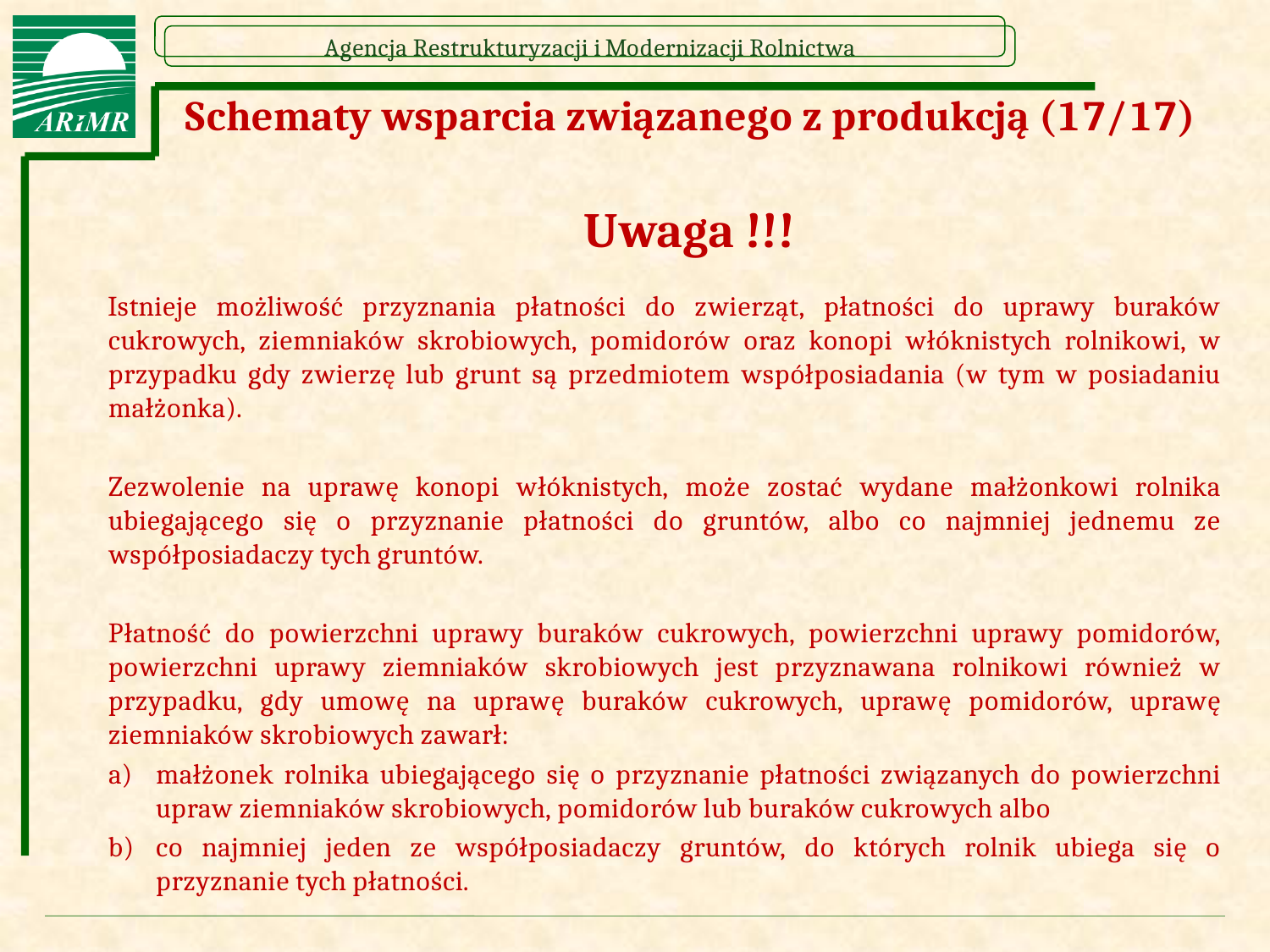

# Schematy wsparcia związanego z produkcją (17/17) Uwaga !!!

Istnieje możliwość przyznania płatności do zwierząt, płatności do uprawy buraków cukrowych, ziemniaków skrobiowych, pomidorów oraz konopi włóknistych rolnikowi, w przypadku gdy zwierzę lub grunt są przedmiotem współposiadania (w tym w posiadaniu małżonka).

Zezwolenie na uprawę konopi włóknistych, może zostać wydane małżonkowi rolnika ubiegającego się o przyznanie płatności do gruntów, albo co najmniej jednemu ze współposiadaczy tych gruntów.

Płatność do powierzchni uprawy buraków cukrowych, powierzchni uprawy pomidorów, powierzchni uprawy ziemniaków skrobiowych jest przyznawana rolnikowi również w przypadku, gdy umowę na uprawę buraków cukrowych, uprawę pomidorów, uprawę ziemniaków skrobiowych zawarł:
małżonek rolnika ubiegającego się o przyznanie płatności związanych do powierzchni upraw ziemniaków skrobiowych, pomidorów lub buraków cukrowych albo
co najmniej jeden ze współposiadaczy gruntów, do których rolnik ubiega się o przyznanie tych płatności.